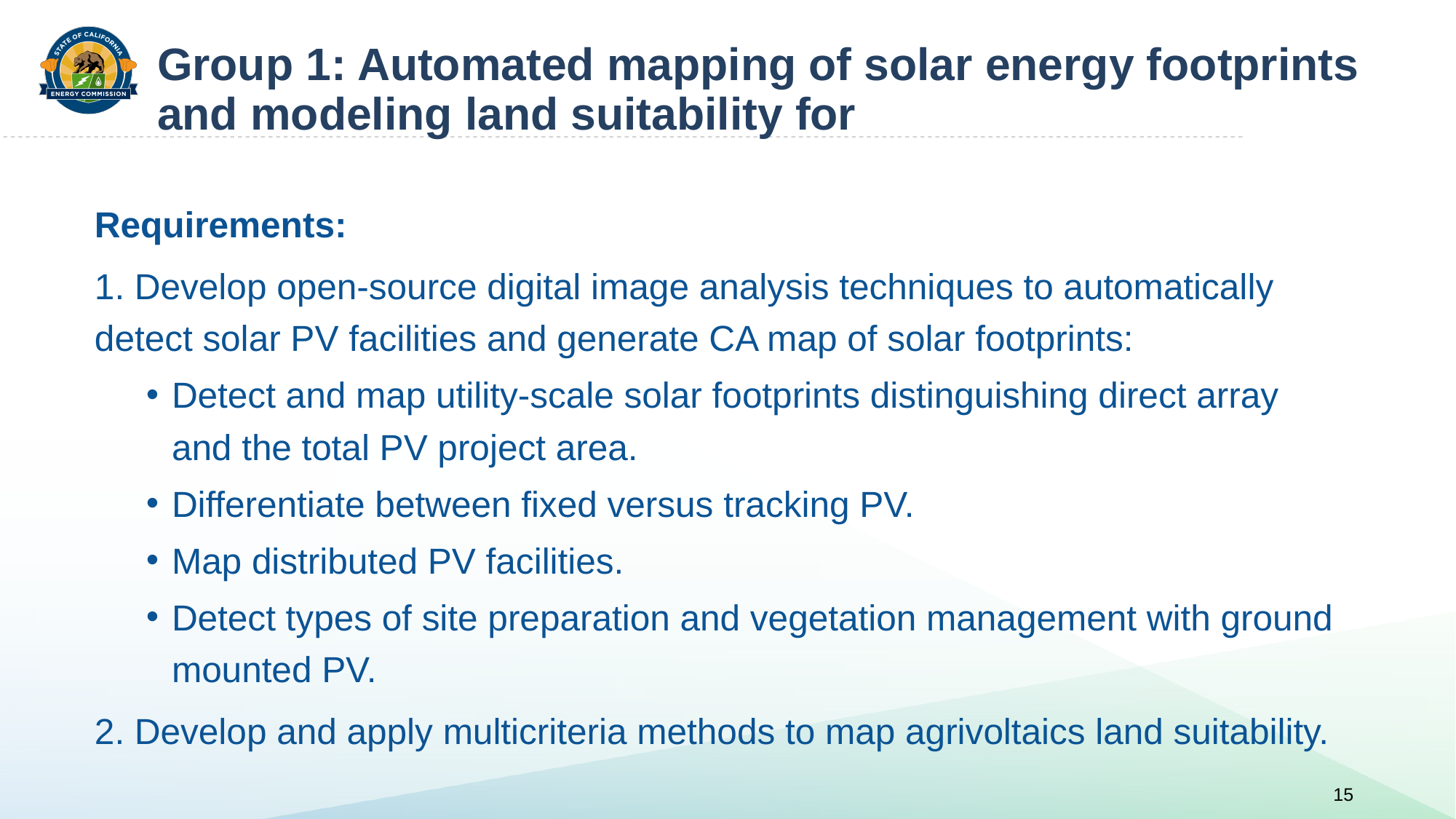

# Group 1: Automated mapping of solar energy footprints and modeling land suitability for
Requirements:
1. Develop open-source digital image analysis techniques to automatically detect solar PV facilities and generate CA map of solar footprints:
Detect and map utility-scale solar footprints distinguishing direct array and the total PV project area.
Differentiate between fixed versus tracking PV.
Map distributed PV facilities.
Detect types of site preparation and vegetation management with ground mounted PV.
2. Develop and apply multicriteria methods to map agrivoltaics land suitability.

15